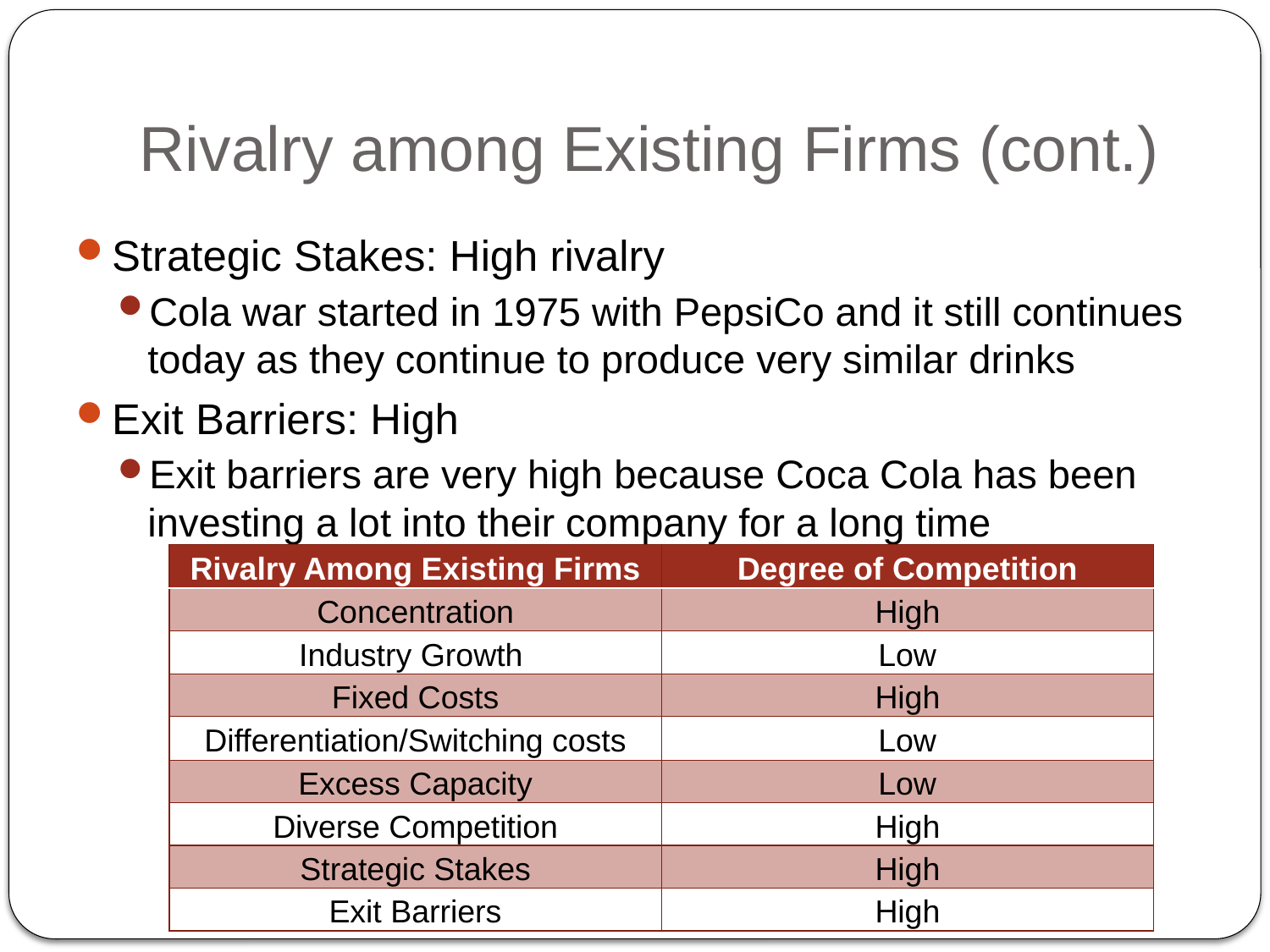

# Rivalry among Existing Firms (cont.)
Strategic Stakes: High rivalry
Cola war started in 1975 with PepsiCo and it still continues today as they continue to produce very similar drinks
Exit Barriers: High
Exit barriers are very high because Coca Cola has been investing a lot into their company for a long time

| Rivalry Among Existing Firms | Degree of Competition |
| --- | --- |
| Concentration | High |
| Industry Growth | Low |
| Fixed Costs | High |
| Differentiation/Switching costs | Low |
| Excess Capacity | Low |
| Diverse Competition | High |
| Strategic Stakes | High |
| Exit Barriers | High |